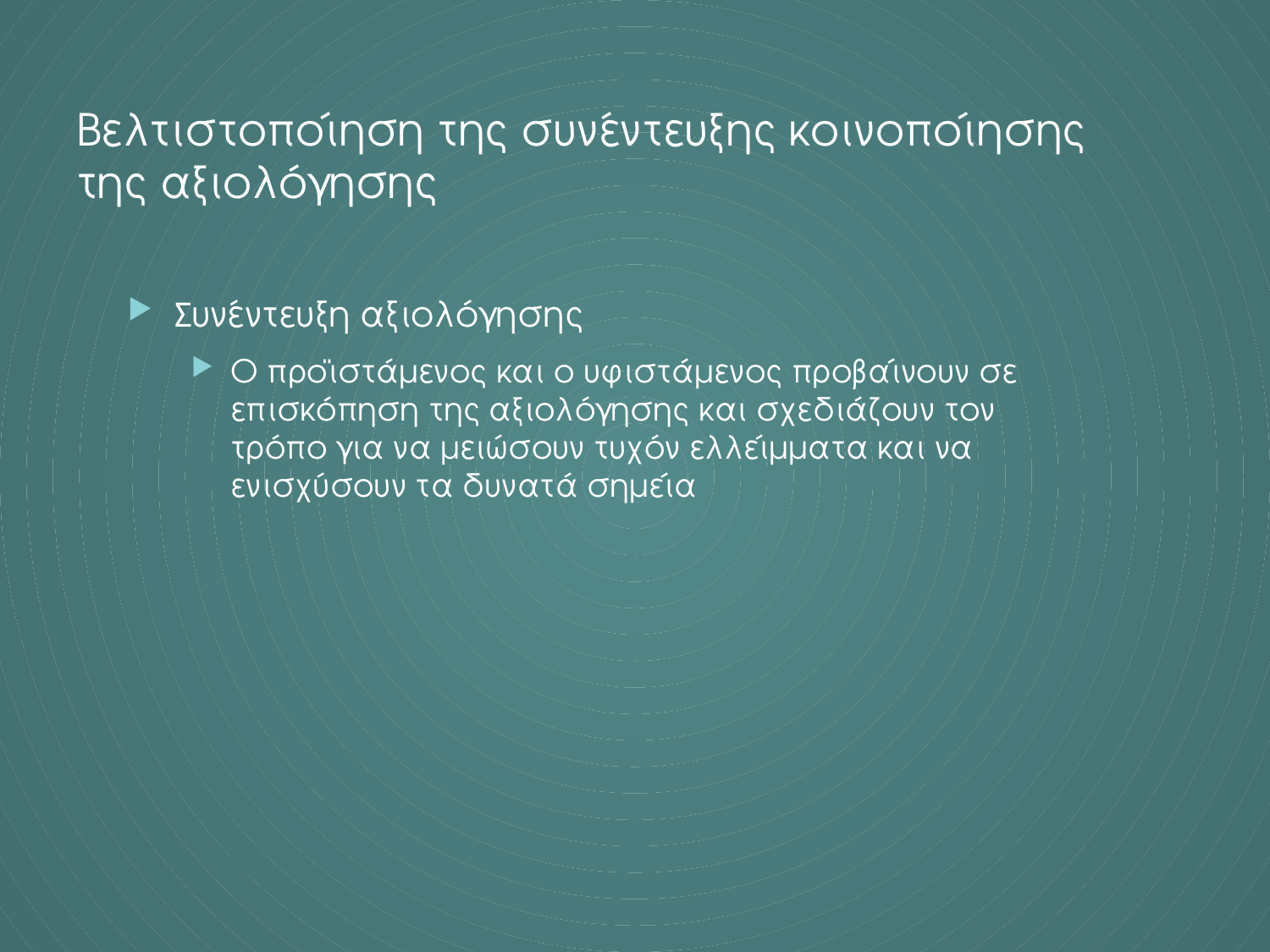

# Βελτιστοποίηση της συνέντευξης κοινοποίησης της αξιολόγησης
Συνέντευξη αξιολόγησης
Ο προϊστάμενος και ο υφιστάμενος προβαίνουν σε επισκόπηση της αξιολόγησης και σχεδιάζουν τον τρόπο για να μειώσουν τυχόν ελλείμματα και να ενισχύσουν τα δυνατά σημεία